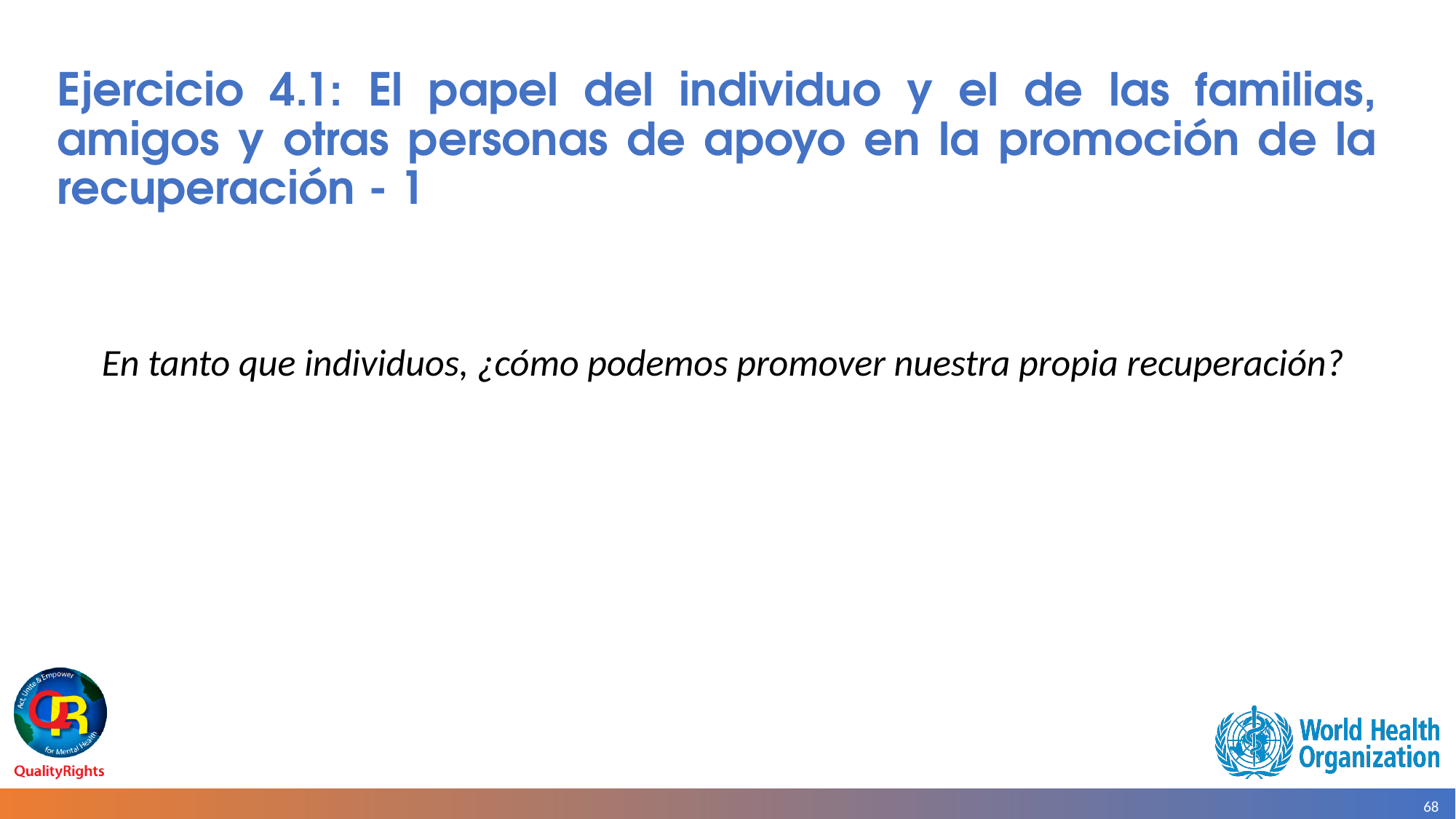

# Ejercicio 4.1: El papel del individuo y el de las familias, amigos y otras personas de apoyo en la promoción de la recuperación - 1

En tanto que individuos, ¿cómo podemos promover nuestra propia recuperación?